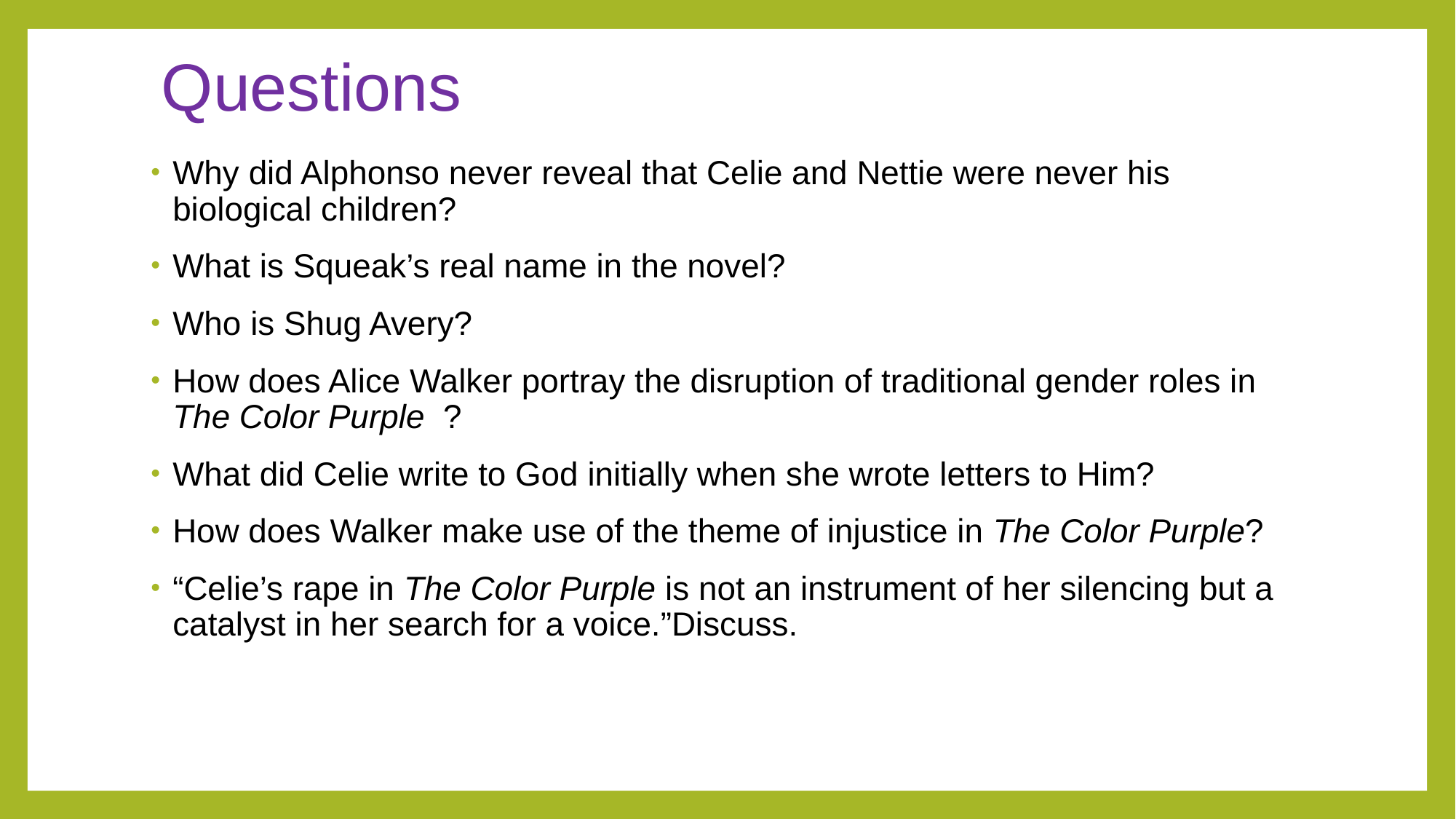

# Questions
Why did Alphonso never reveal that Celie and Nettie were never his biological children?
What is Squeak’s real name in the novel?
Who is Shug Avery?
How does Alice Walker portray the disruption of traditional gender roles in The Color Purple  ?
What did Celie write to God initially when she wrote letters to Him?
How does Walker make use of the theme of injustice in The Color Purple?
“Celie’s rape in The Color Purple is not an instrument of her silencing but a catalyst in her search for a voice.”Discuss.